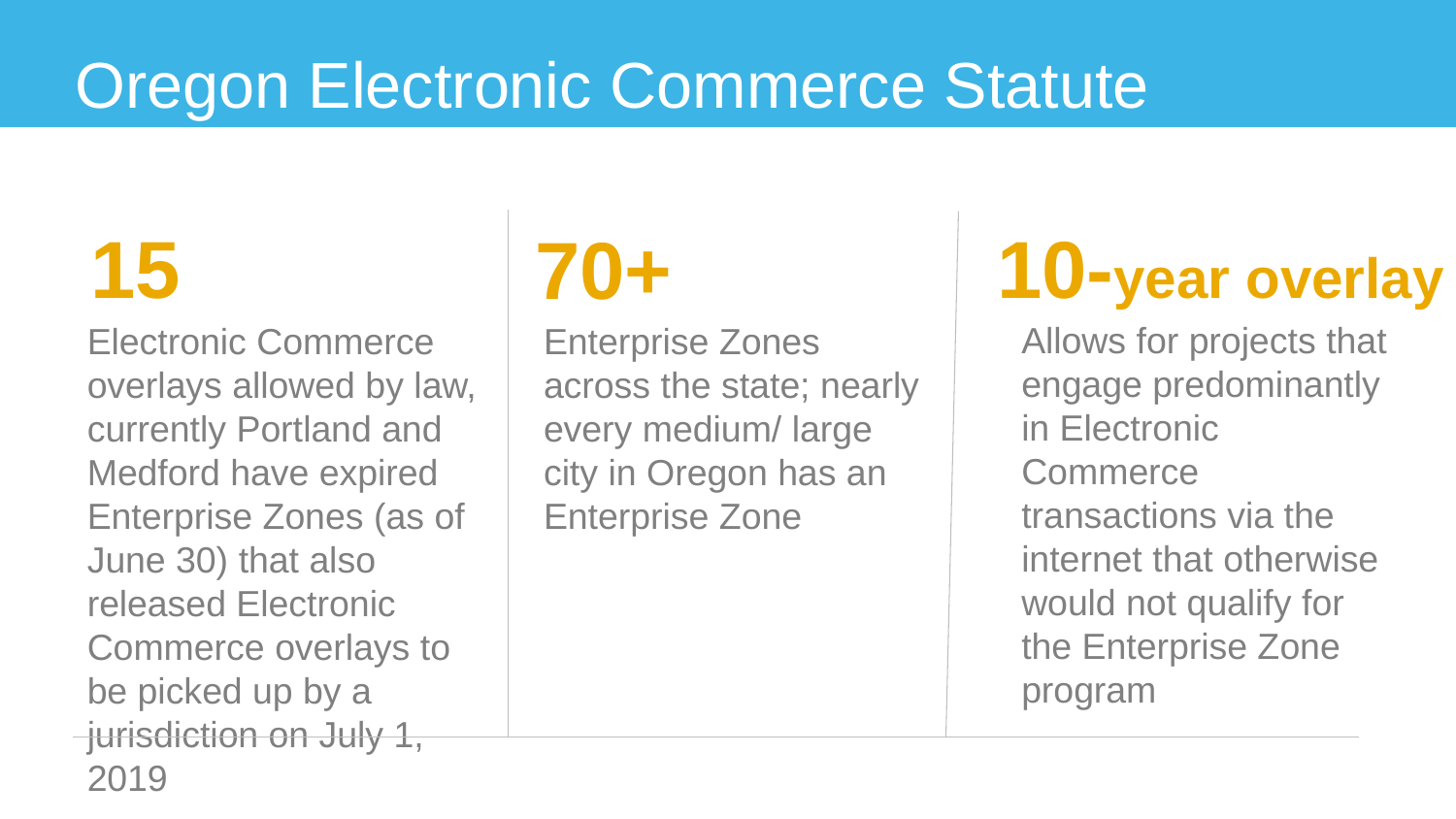

Oregon Electronic Commerce Statute Overview
10-year overlay
15
70+
Allows for projects that engage predominantly in Electronic Commerce transactions via the internet that otherwise would not qualify for the Enterprise Zone program
Enterprise Zones across the state; nearly every medium/ large city in Oregon has an Enterprise Zone
Electronic Commerce overlays allowed by law, currently Portland and Medford have expired Enterprise Zones (as of June 30) that also released Electronic Commerce overlays to be picked up by a jurisdiction on July 1, 2019